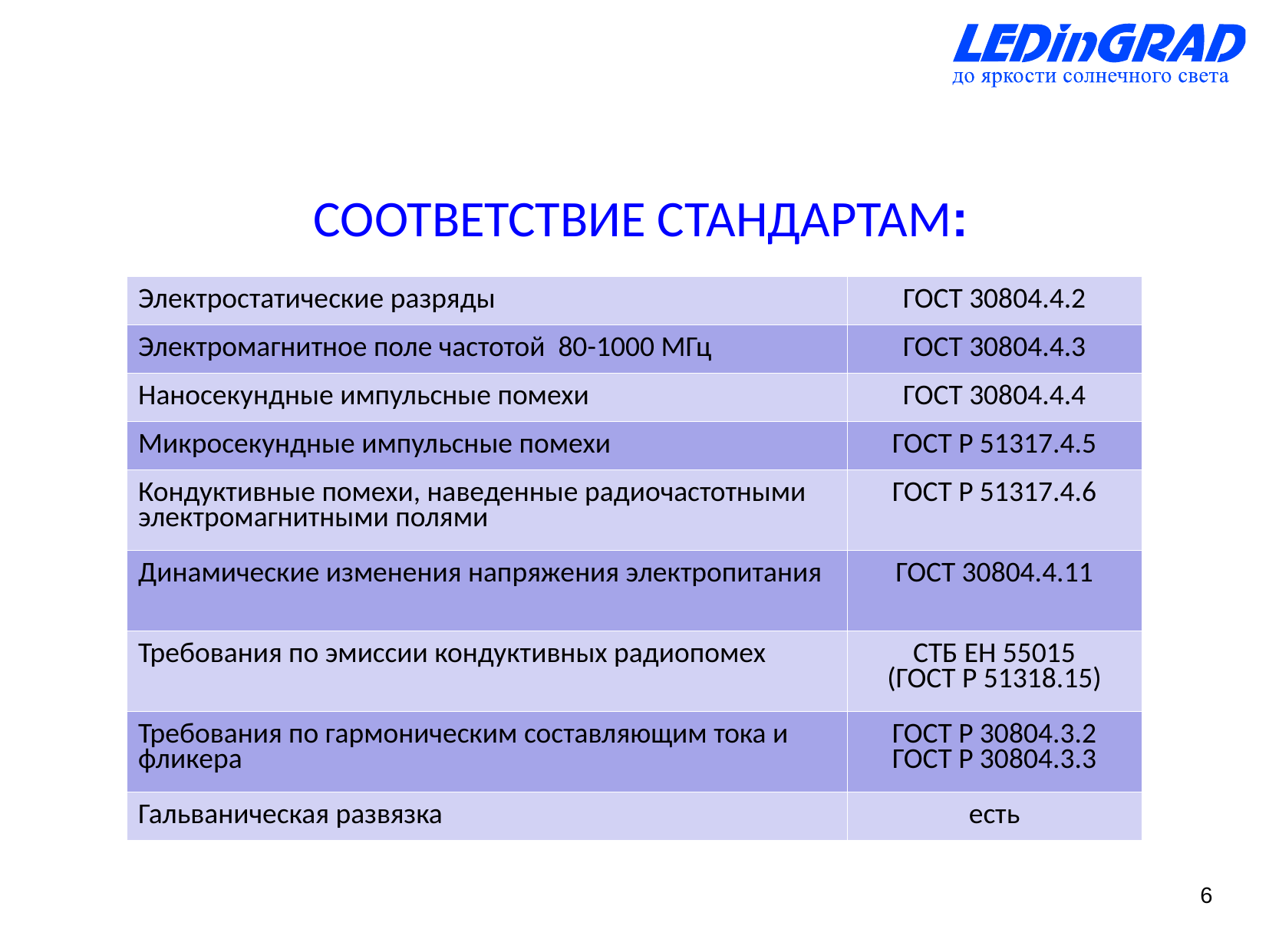

СООТВЕТСТВИЕ СТАНДАРТАМ:
| Электростатические разряды | ГОСТ 30804.4.2 |
| --- | --- |
| Электромагнитное поле частотой 80-1000 МГц | ГОСТ 30804.4.3 |
| Наносекундные импульсные помехи | ГОСТ 30804.4.4 |
| Микросекундные импульсные помехи | ГОСТ Р 51317.4.5 |
| Кондуктивные помехи, наведенные радиочастотными электромагнитными полями | ГОСТ Р 51317.4.6 |
| Динамические изменения напряжения электропитания | ГОСТ 30804.4.11 |
| Требования по эмиссии кондуктивных радиопомех | СТБ ЕН 55015 (ГОСТ Р 51318.15) |
| Требования по гармоническим составляющим тока и фликера | ГОСТ Р 30804.3.2 ГОСТ Р 30804.3.3 |
| Гальваническая развязка | есть |
6